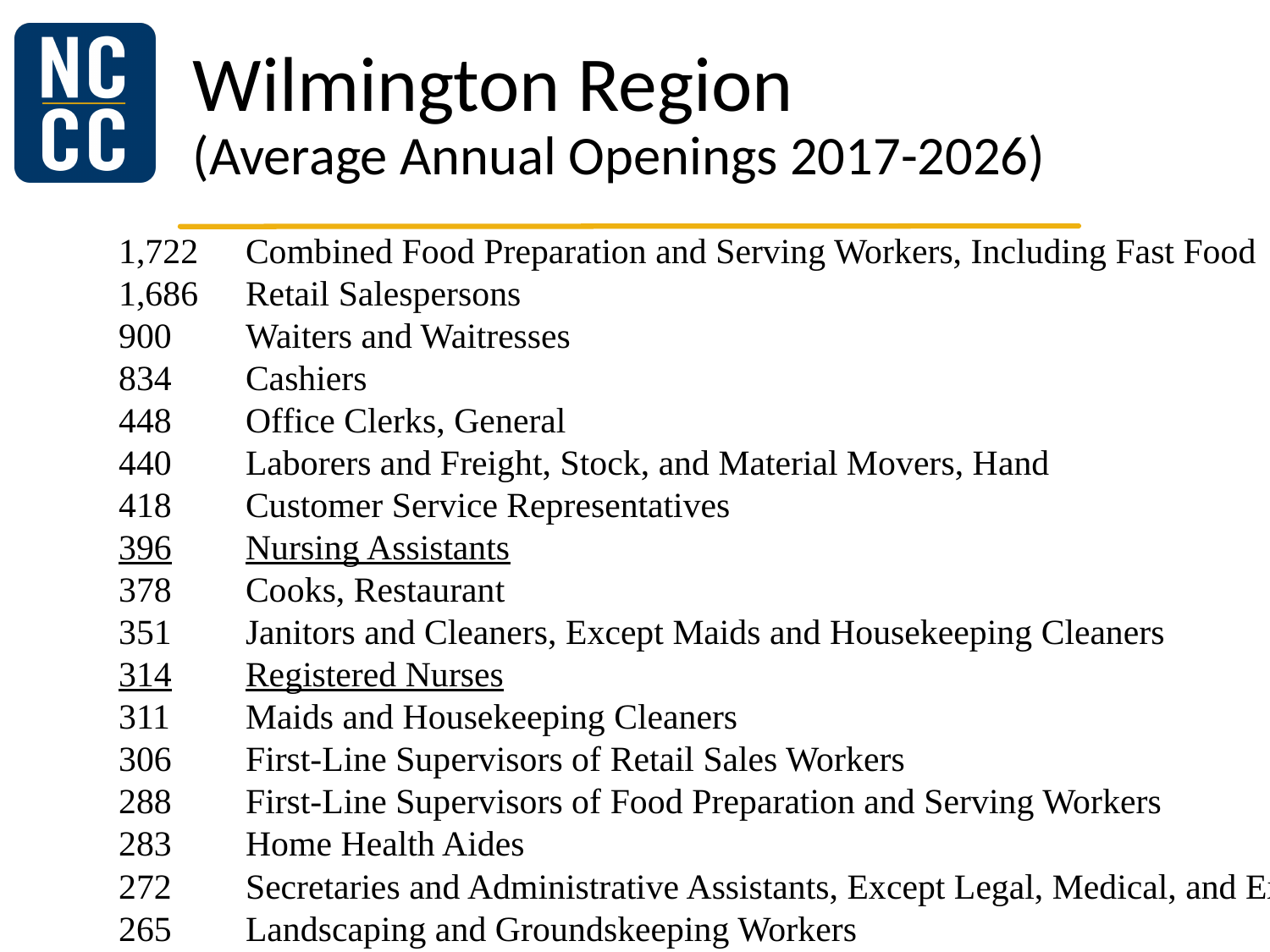

# Wilmington Region (Average Annual Openings 2017-2026)
	1,722	Combined Food Preparation and Serving Workers, Including Fast Food
	1,686	Retail Salespersons
	900	Waiters and Waitresses
	834	Cashiers
	448	Office Clerks, General
	440	Laborers and Freight, Stock, and Material Movers, Hand
	418	Customer Service Representatives
	396	Nursing Assistants
	378	Cooks, Restaurant
	351	Janitors and Cleaners, Except Maids and Housekeeping Cleaners
	314	Registered Nurses
	311	Maids and Housekeeping Cleaners
	306	First-Line Supervisors of Retail Sales Workers
	288	First-Line Supervisors of Food Preparation and Serving Workers
	283	Home Health Aides
	272	Secretaries and Administrative Assistants, Except Legal, Medical, and Executive
	265	Landscaping and Groundskeeping Workers
	237	Receptionists and Information Clerks
	235	Heavy and Tractor-Trailer Truck Drivers
	234	Bookkeeping, Accounting, and Auditing Clerks
	223	Amusement and Recreation Attendants
	221	Stock Clerks and Order Fillers
	215	Personal Care Aides
	198	Maintenance and Repair Workers, General
	195	Childcare Workers
	179	General and Operations Managers
	174	Hosts and Hostesses, Restaurant, Lounge, and Coffee Shop
	161	Construction Laborers
	154	Sales Representatives, Services, All Other
	147	First-Line Supervisors of Office and Administrative Support Workers
	141	Teacher Assistants
	140	Elementary School Teachers, Except Special Education
	132	Carpenters
	131	Assemblers and Fabricators, All Other, Including Team Assemblers
	131	First-Line Supervisors of Construction Trades and Extraction Workers
	130	Sales Representatives, Wholesale and Manufacturing, Except Technical and Scientific Products
	122	Accountants and Auditors
	122	Automotive Service Technicians and Mechanics
	118	Light Truck or Delivery Services Drivers
	117	Dishwashers
	116	Medical Assistants
	116	Substitute Teachers
	113	Bartenders
	112	Packers and Packagers, Hand
	105	Security Guards
	102	Fitness Trainers and Aerobics Instructors
	101	Food Preparation Workers
	101	Hotel, Motel, and Resort Desk Clerks
	98	Medical Secretaries
	95	Nonfarm Animal Caretakers